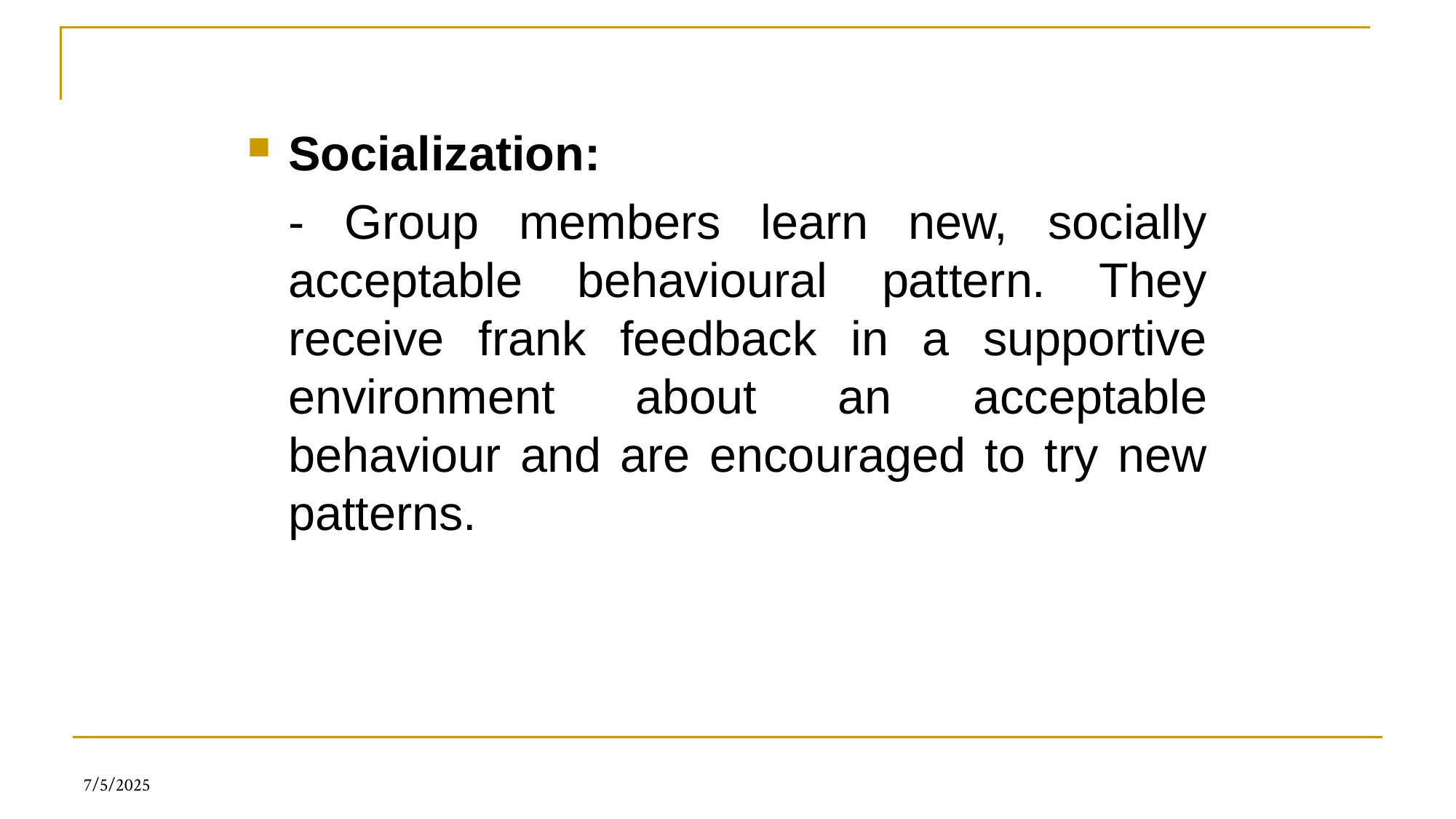

Socialization:
	- Group members learn new, socially acceptable behavioural pattern. They receive frank feedback in a supportive environment about an acceptable behaviour and are encouraged to try new patterns.

7/5/2025